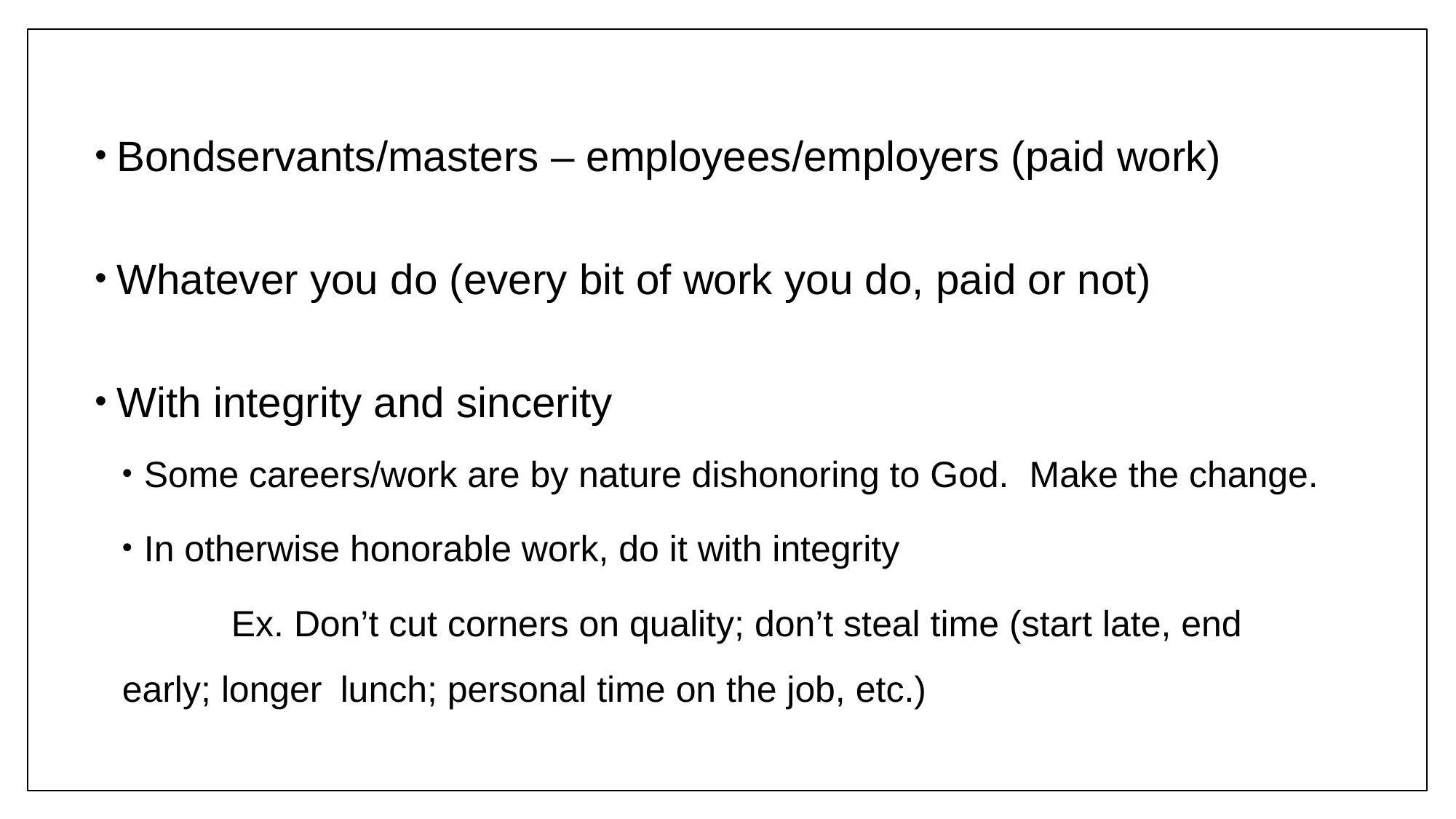

Bondservants/masters – employees/employers (paid work)
Whatever you do (every bit of work you do, paid or not)
With integrity and sincerity
Some careers/work are by nature dishonoring to God.  Make the change.
In otherwise honorable work, do it with integrity
	Ex. Don’t cut corners on quality; don’t steal time (start late, end early; longer 	lunch; personal time on the job, etc.)

#